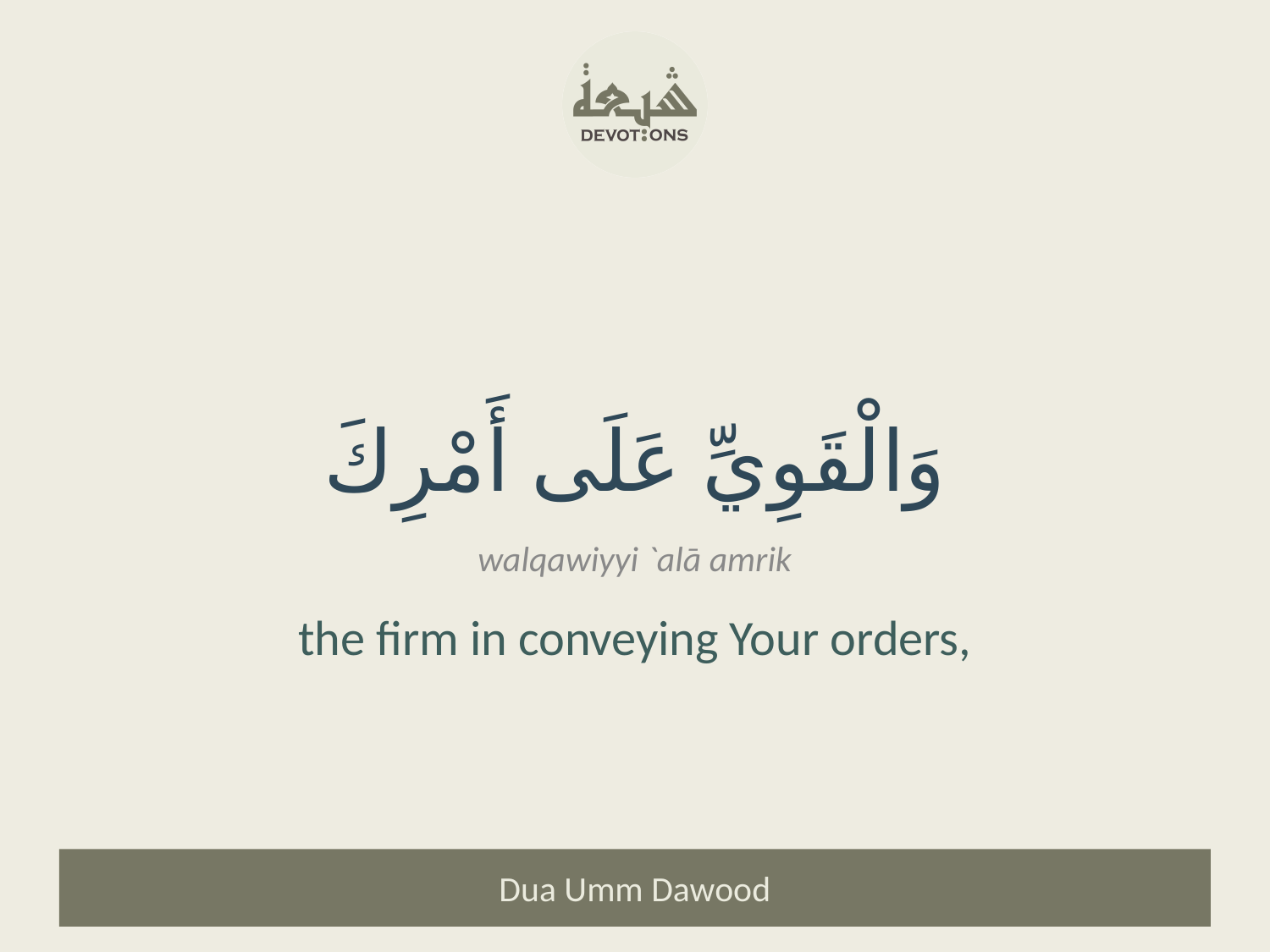

وَالْقَوِيِّ عَلَى أَمْرِكَ
walqawiyyi `alā amrik
the firm in conveying Your orders,
Dua Umm Dawood